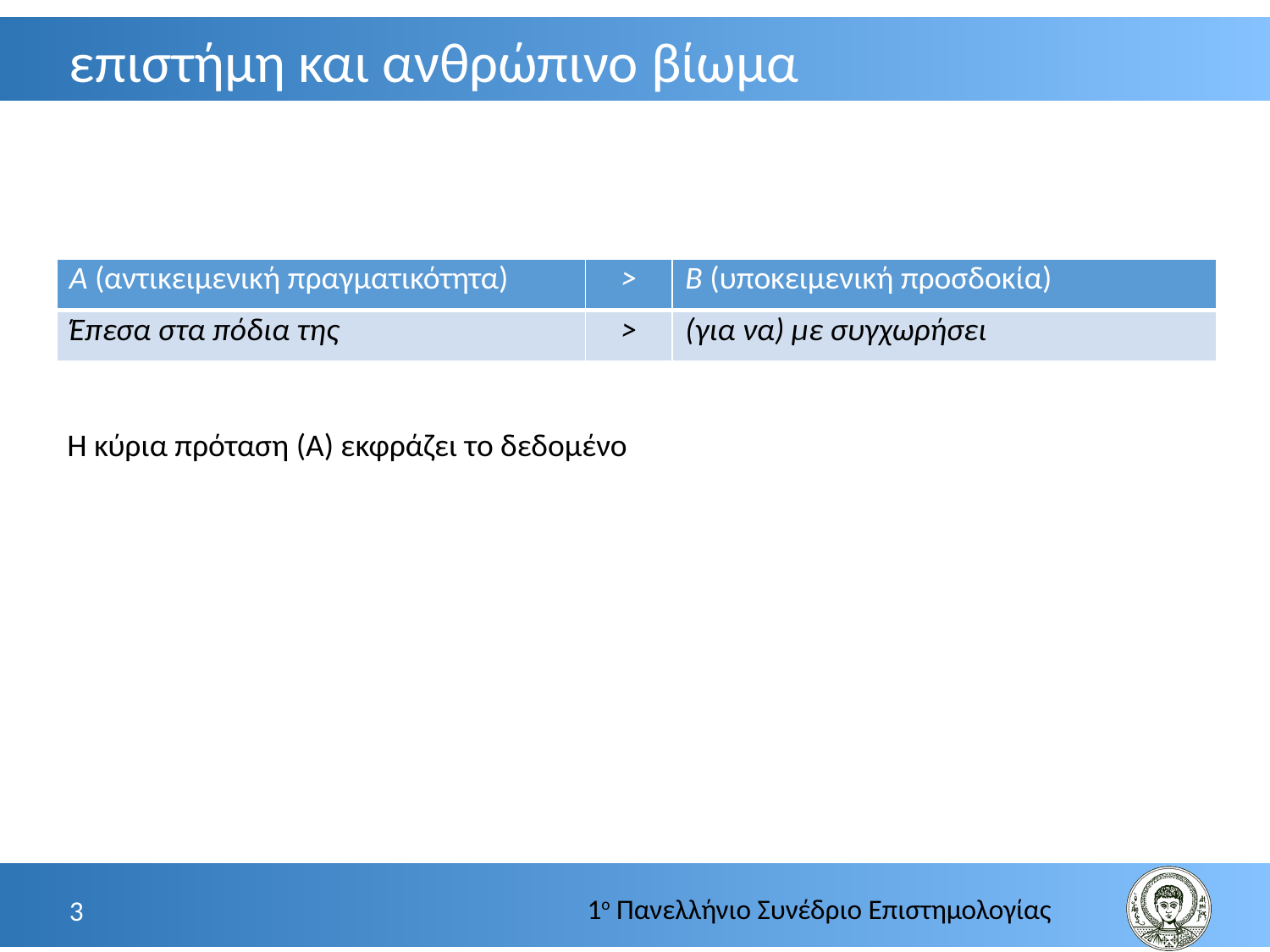

# επιστήμη και ανθρώπινο βίωμα
| Α (αντικειμενική πραγματικότητα) | > | Β (υποκειμενική προσδοκία) |
| --- | --- | --- |
| Έπεσα στα πόδια της | > | (για να) με συγχωρήσει |
Η κύρια πρόταση (Α) εκφράζει το δεδομένο
1ο Πανελλήνιο Συνέδριο Επιστημολογίας
3